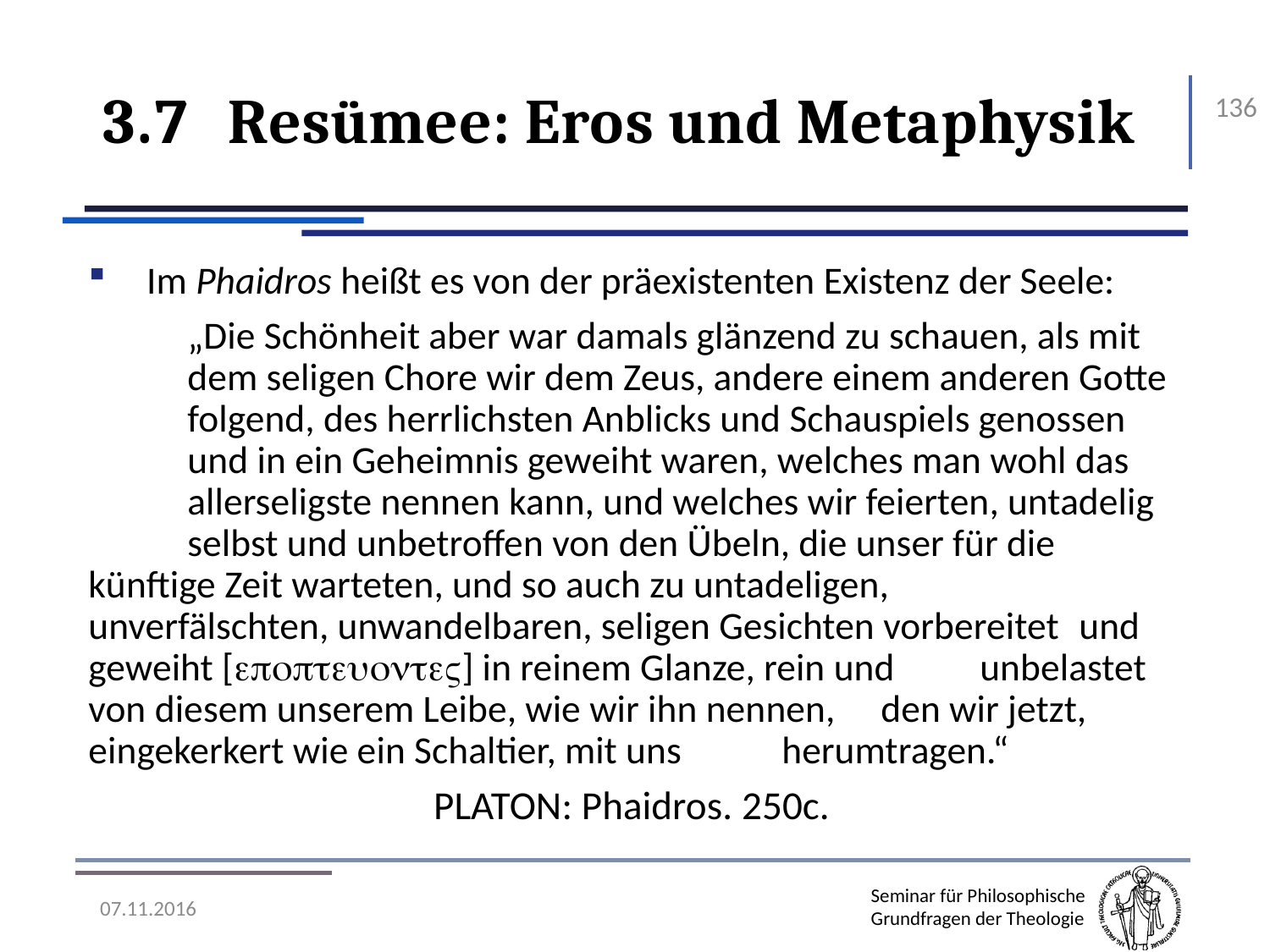

# 3.7	Resümee: Eros und Metaphysik
136
Im Phaidros heißt es von der präexistenten Existenz der Seele:
	„Die Schönheit aber war damals glänzend zu schauen, als mit 	dem seligen Chore wir dem Zeus, andere einem anderen Gotte 	folgend, des herrlichsten Anblicks und Schauspiels genossen 	und in ein Geheimnis geweiht waren, welches man wohl das 	allerseligste nennen kann, und welches wir feierten, untadelig 	selbst und unbetroffen von den Übeln, die unser für die 	künftige Zeit warteten, und so auch zu untadeligen, 	unverfälschten, unwandelbaren, seligen Gesichten vorbereitet 	und geweiht [εποπτευοντες] in reinem Glanze, rein und 	unbelastet von diesem unserem Leibe, wie wir ihn nennen, 	den wir jetzt, eingekerkert wie ein Schaltier, mit uns 	herumtragen.“
Platon: Phaidros. 250c.
07.11.2016